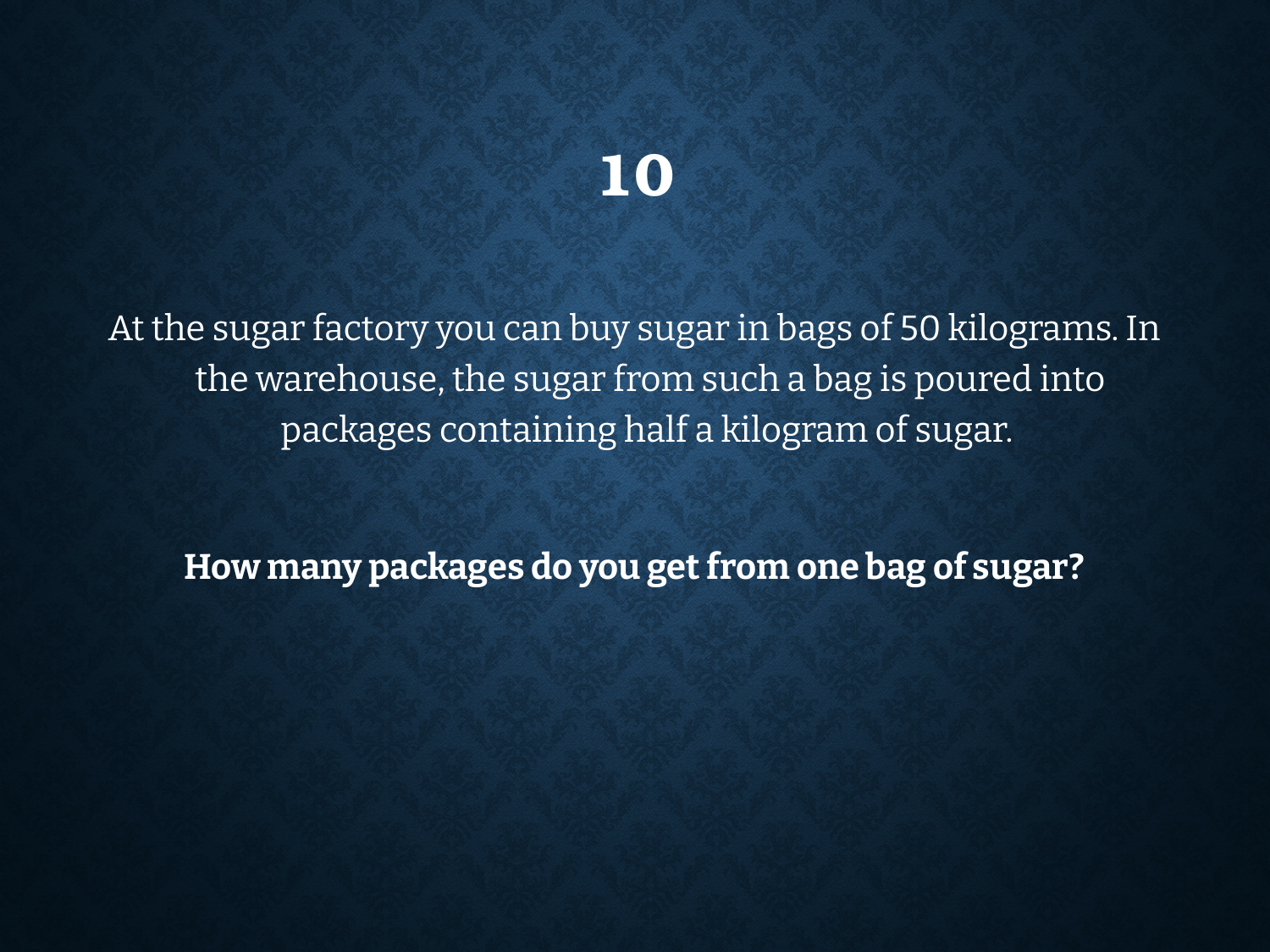

# 10
At the sugar factory you can buy sugar in bags of 50 kilograms. In the warehouse, the sugar from such a bag is poured into packages containing half a kilogram of sugar.

How many packages do you get from one bag of sugar?